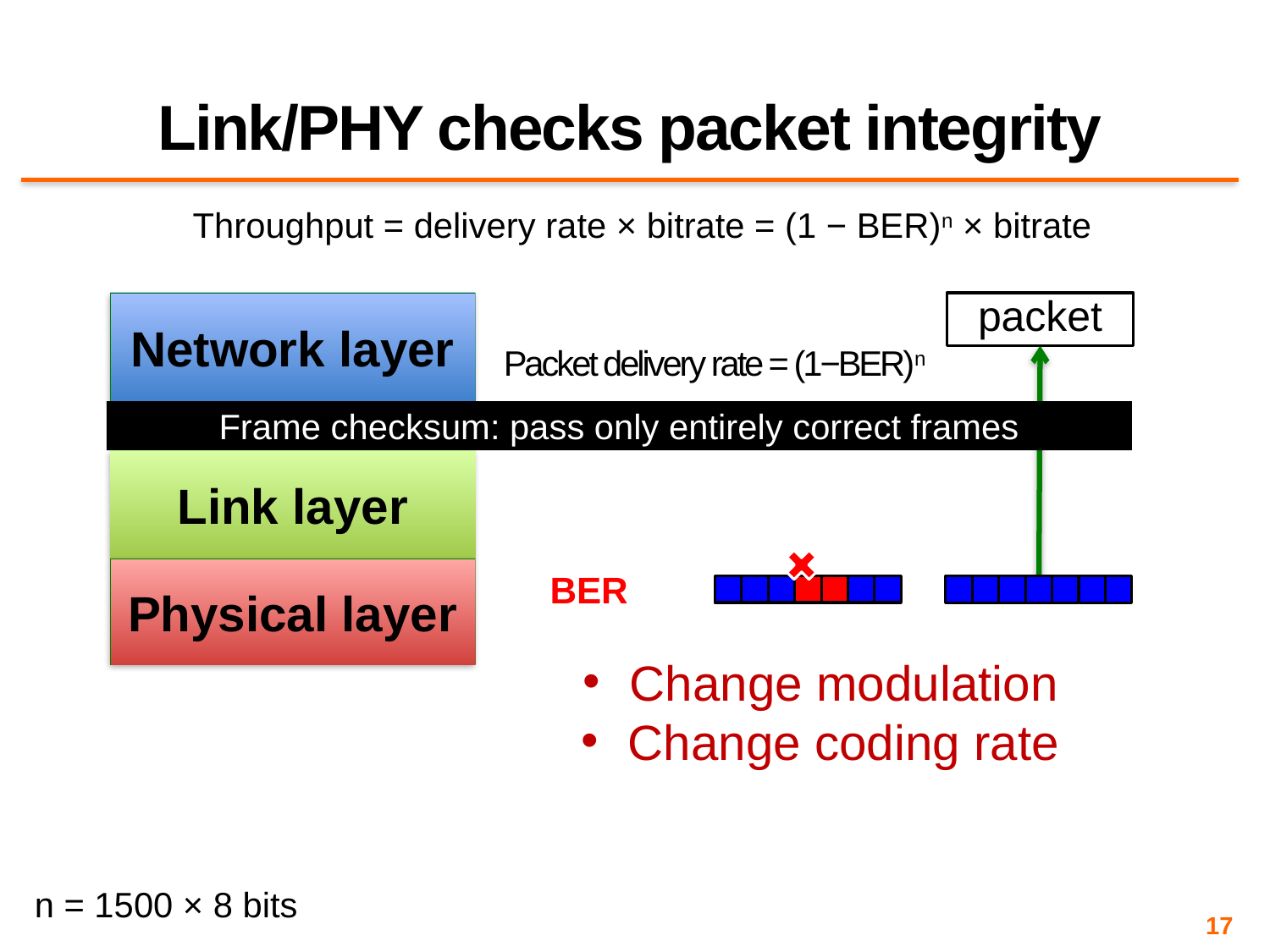

# Link/PHY checks packet integrity
Throughput = delivery rate × bitrate = (1 − BER)n × bitrate
Network layer
packet

Packet delivery rate = (1−BER)n
Frame checksum: pass only entirely correct frames
Link layer

Physical layer
BER
Change modulation
Change coding rate
n = 1500 × 8 bits
17